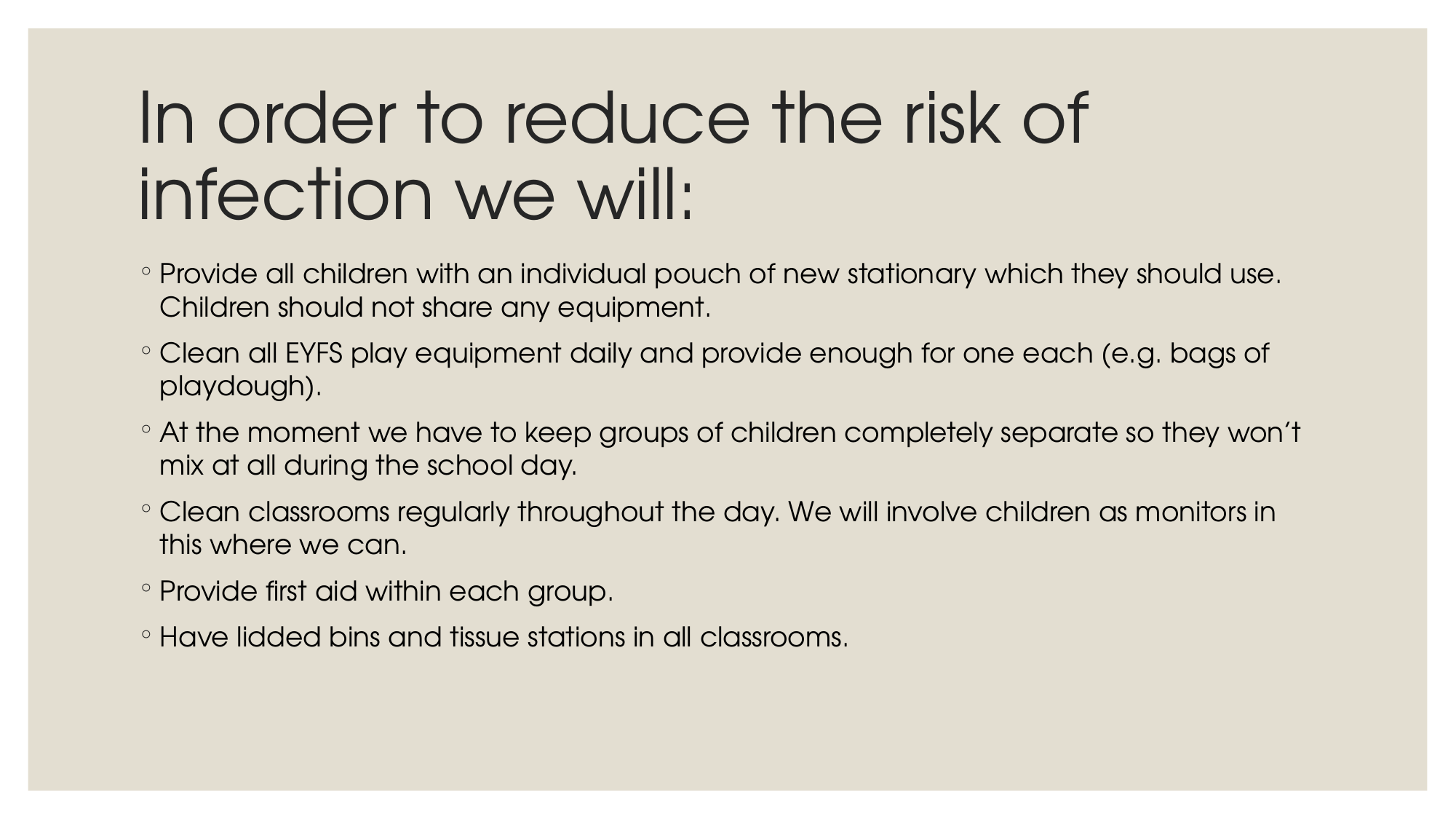

# In order to reduce the risk of infection we will:
Provide all children with an individual pouch of new stationary which they should use. Children should not share any equipment.
Clean all EYFS play equipment daily and provide enough for one each (e.g. bags of playdough).
At the moment we have to keep groups of children completely separate so they won’t mix at all during the school day.
Clean classrooms regularly throughout the day. We will involve children as monitors in this where we can.
Provide first aid within each group.
Have lidded bins and tissue stations in all classrooms.